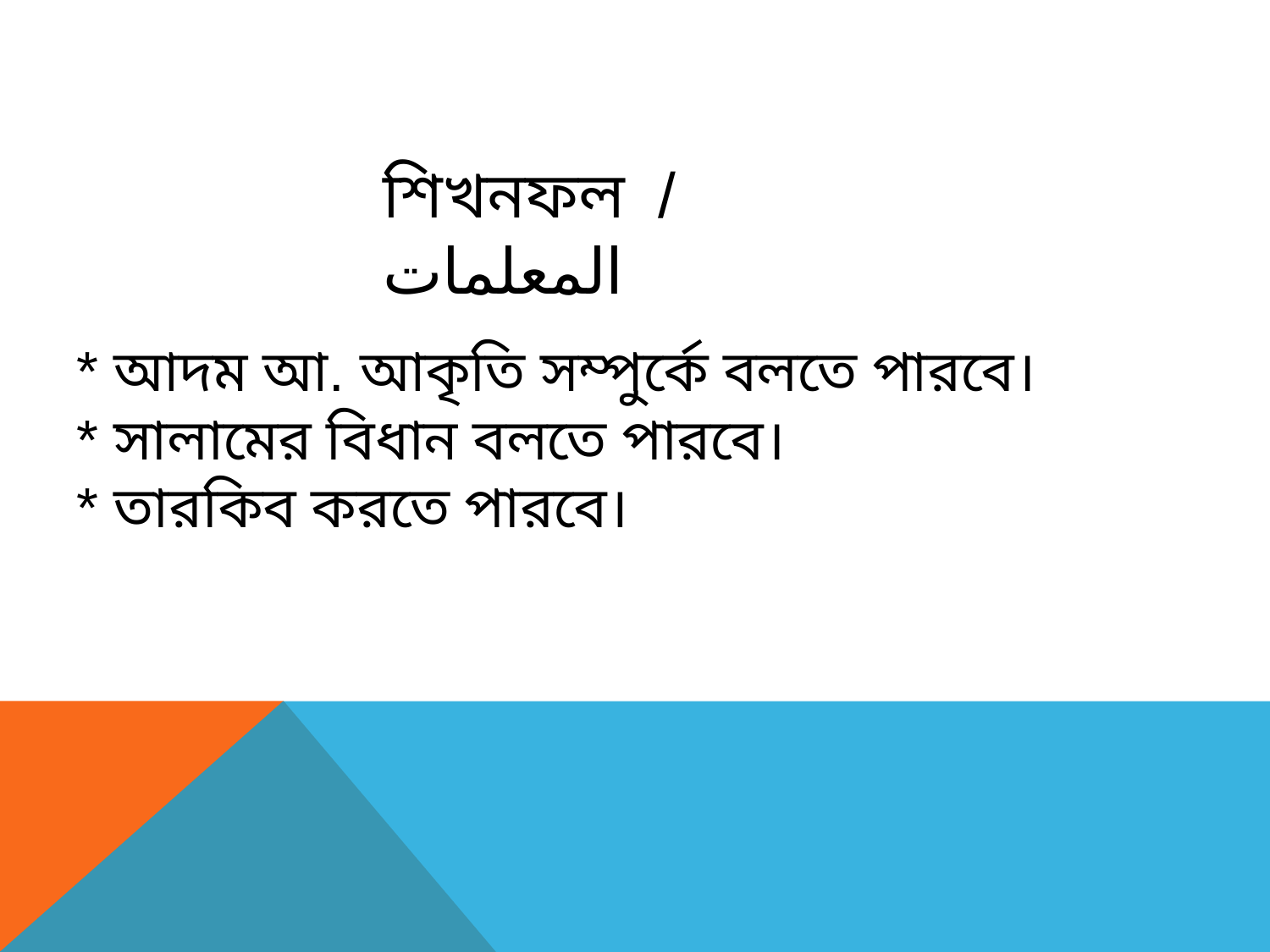

শিখনফল  /  المعلمات

# * আদম আ. আকৃতি সম্পুর্কে বলতে পারবে। * সালামের বিধান বলতে পারবে। * তারকিব করতে পারবে।